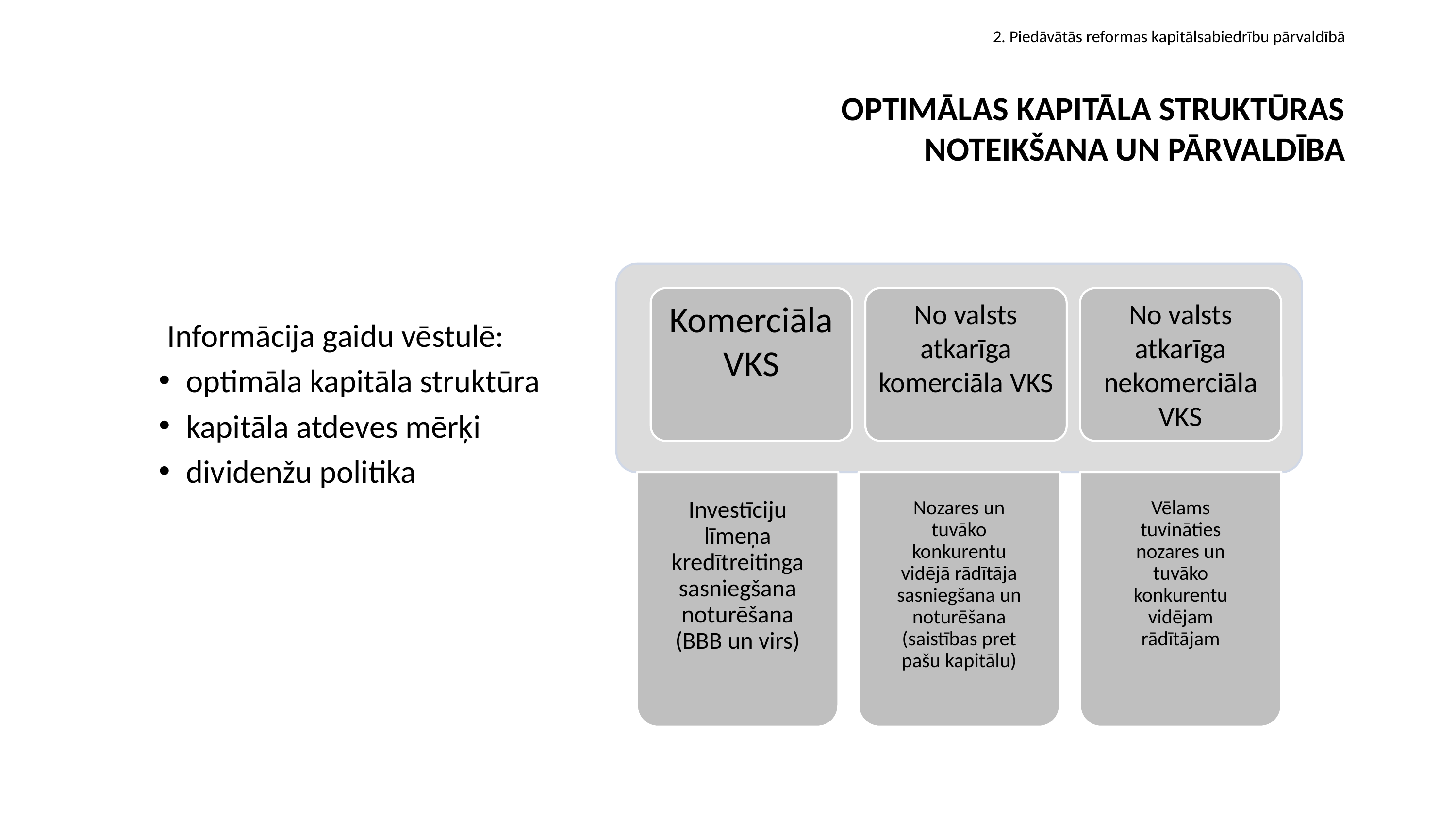

# 2. Piedāvātās reformas kapitālsabiedrību pārvaldībā Optimālas kapitāla struktūras noteikšana un pārvaldība

 Informācija gaidu vēstulē:
optimāla kapitāla struktūra
kapitāla atdeves mērķi
dividenžu politika

Komerciāla VKS
No valsts atkarīga komerciāla VKS
No valsts atkarīga nekomerciāla VKS

Nozares un tuvāko konkurentu vidējā rādītāja sasniegšana un noturēšana (saistības pret pašu kapitālu)
Vēlams tuvināties nozares un tuvāko konkurentu vidējam rādītājam
Investīciju līmeņa kredītreitinga sasniegšana noturēšana (BBB un virs)